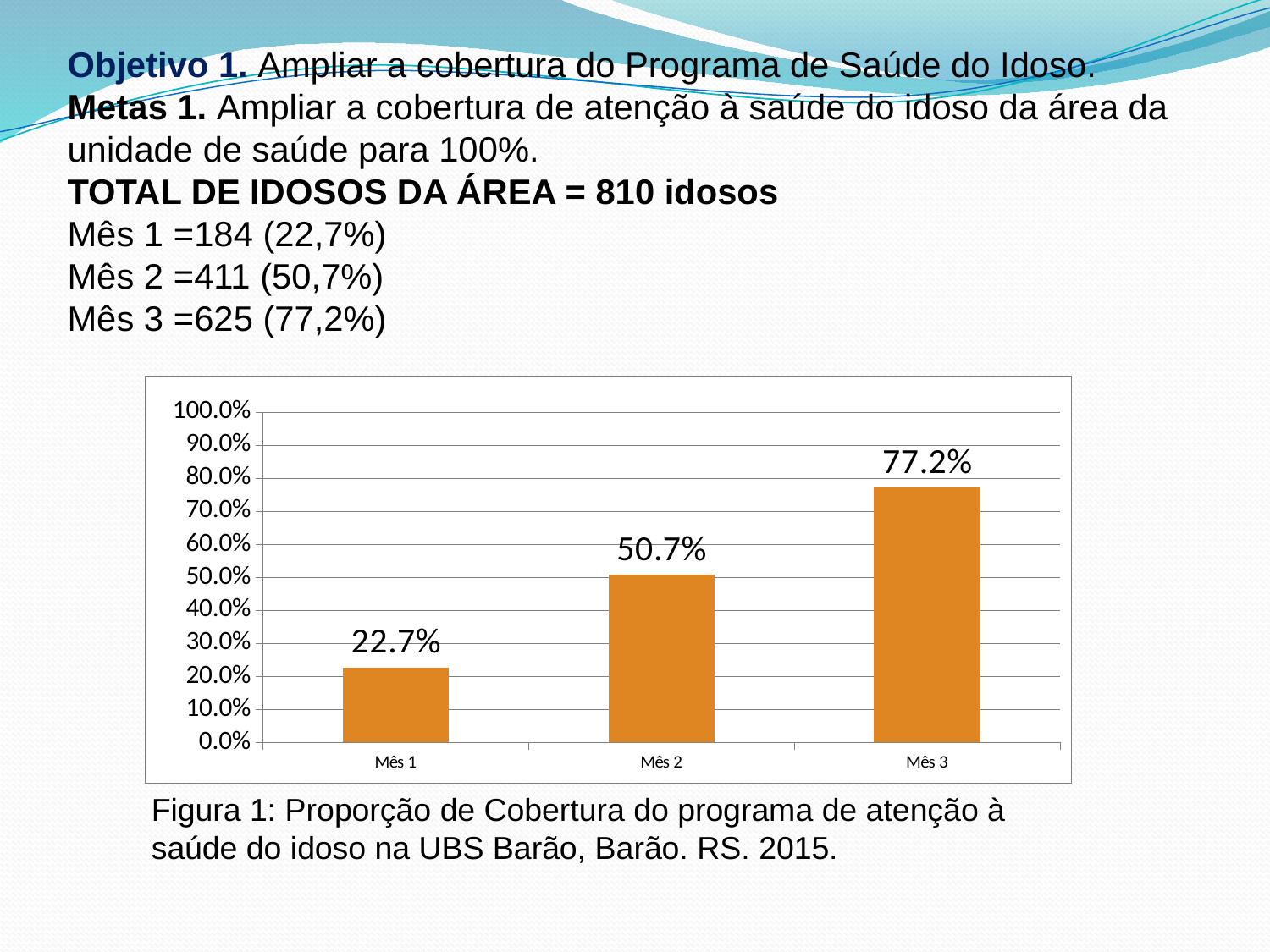

Objetivo 1. Ampliar a cobertura do Programa de Saúde do Idoso.
Metas 1. Ampliar a cobertura de atenção à saúde do idoso da área da unidade de saúde para 100%.
TOTAL DE IDOSOS DA ÁREA = 810 idosos
Mês 1 =184 (22,7%)
Mês 2 =411 (50,7%)
Mês 3 =625 (77,2%)

### Chart

| Category | Cobertura do programa de atenção à saúde do idoso na unidade de saúde |
|---|---|
| Mês 1 | 0.22716049382716125 |
| Mês 2 | 0.507407407407407 |
| Mês 3 | 0.771604938271606 |
Figura 1: Proporção de Cobertura do programa de atenção à saúde do idoso na UBS Barão, Barão. RS. 2015.